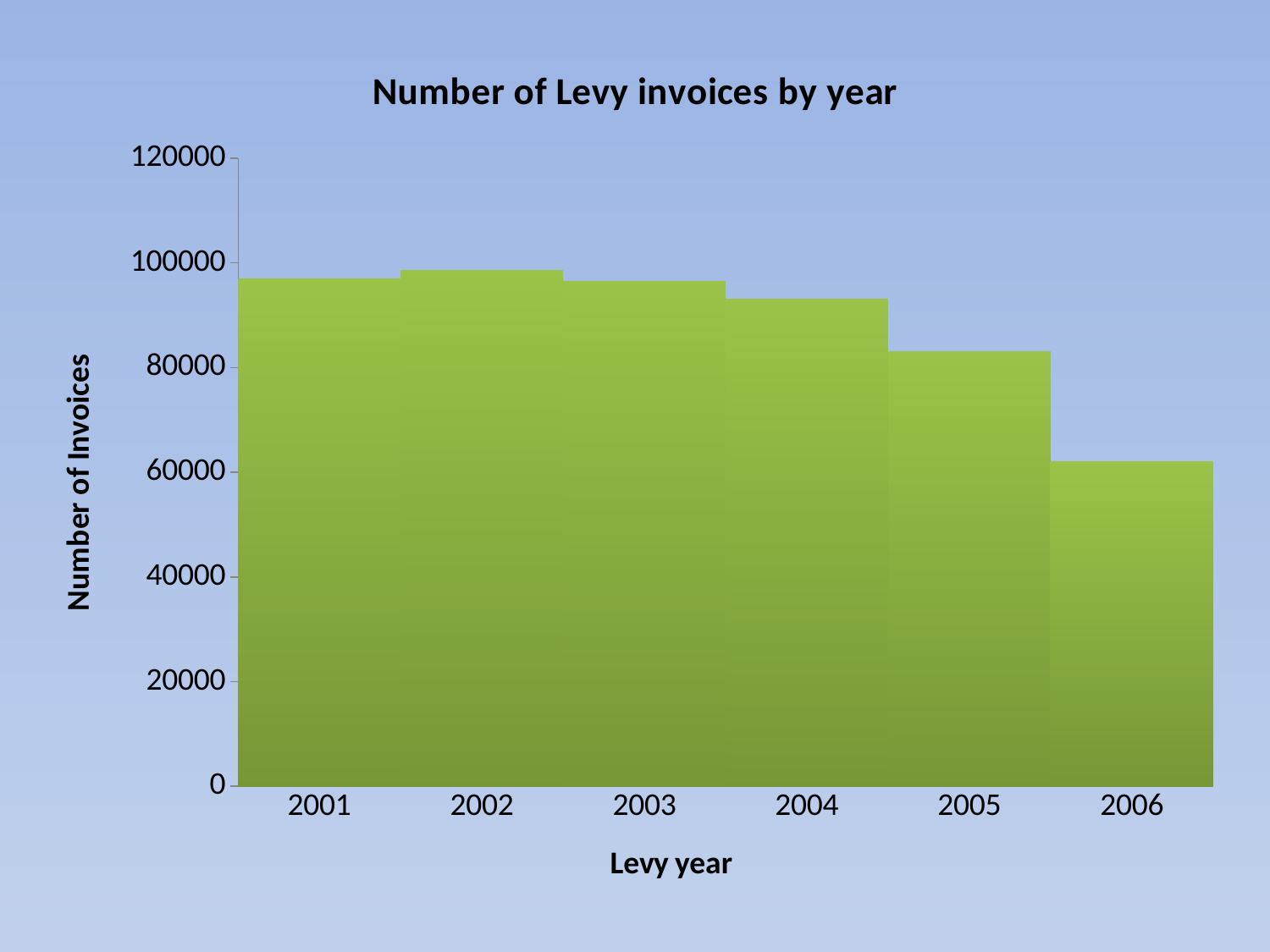

### Chart: Number of Levy invoices by year

| Category | Number of Invoices |
|---|---|
| 2001 | 97000.0 |
| 2002 | 98500.0 |
| 2003 | 96500.0 |
| 2004 | 93000.0 |
| 2005 | 83000.0 |
| 2006 | 62000.0 |